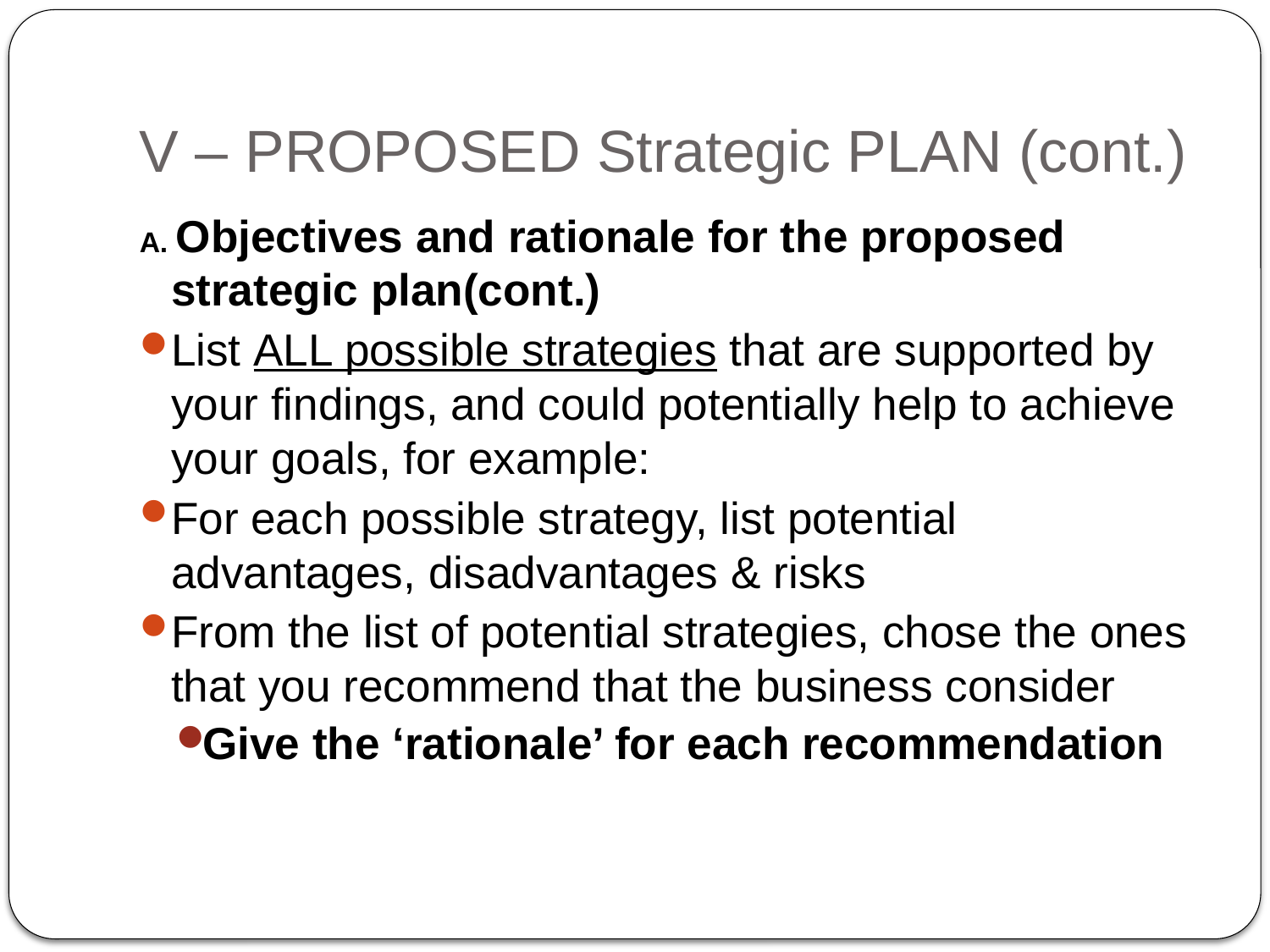

# V – PROPOSED Strategic PLAN (cont.)
A. Objectives and rationale for the proposed strategic plan(cont.)
List ALL possible strategies that are supported by your findings, and could potentially help to achieve your goals, for example:
For each possible strategy, list potential advantages, disadvantages & risks
From the list of potential strategies, chose the ones that you recommend that the business consider
Give the ‘rationale’ for each recommendation